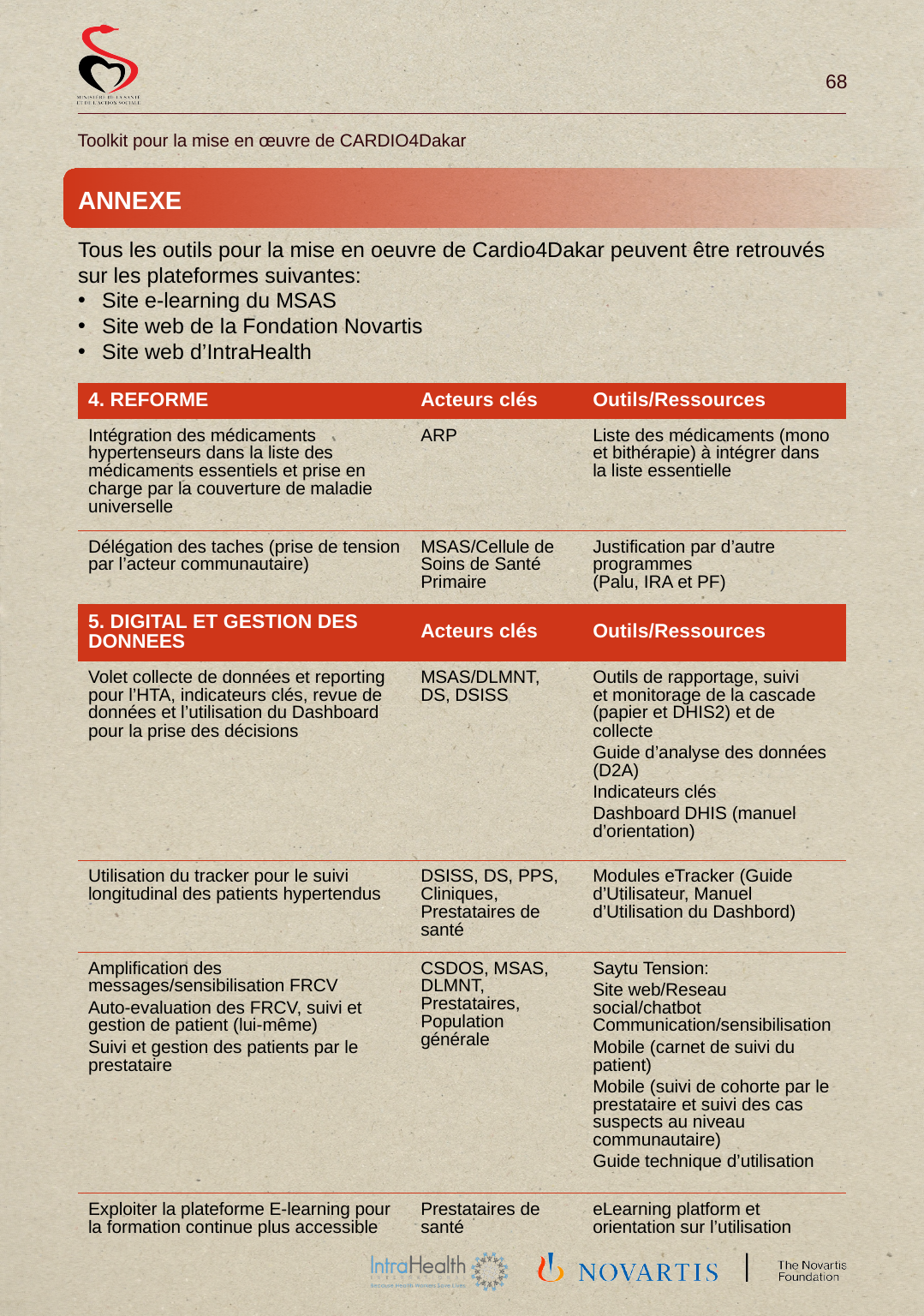

ANNEXE
Tous les outils pour la mise en oeuvre de Cardio4Dakar peuvent être retrouvés sur les plateformes suivantes:
Site e-learning du MSAS
Site web de la Fondation Novartis
Site web d’IntraHealth

| 4. REFORME | Acteurs clés | Outils/Ressources |
| --- | --- | --- |
| Intégration des médicaments hypertenseurs dans la liste des médicaments essentiels et prise en charge par la couverture de maladie universelle | ARP | Liste des médicaments (mono et bithérapie) à intégrer dans la liste essentielle |
| Délégation des taches (prise de tension par l’acteur communautaire) | MSAS/Cellule de Soins de Santé Primaire | Justification par d’autre programmes (Palu, IRA et PF) |
| 5. DIGITAL ET GESTION DES DONNEES | Acteurs clés | Outils/Ressources |
| Volet collecte de données et reporting pour l’HTA, indicateurs clés, revue de données et l’utilisation du Dashboard pour la prise des décisions | MSAS/DLMNT, DS, DSISS | Outils de rapportage, suivi et monitorage de la cascade (papier et DHIS2) et de collecte Guide d’analyse des données (D2A) Indicateurs clés Dashboard DHIS (manuel d’orientation) |
| Utilisation du tracker pour le suivi longitudinal des patients hypertendus | DSISS, DS, PPS, Cliniques, Prestataires de santé | Modules eTracker (Guide d’Utilisateur, Manuel d’Utilisation du Dashbord) |
| Amplification des messages/sensibilisation FRCV Auto-evaluation des FRCV, suivi et gestion de patient (lui-même) Suivi et gestion des patients par le prestataire | CSDOS, MSAS, DLMNT, Prestataires, Population générale | Saytu Tension: Site web/Reseau social/chatbot Communication/sensibilisation Mobile (carnet de suivi du patient) Mobile (suivi de cohorte par le prestataire et suivi des cas suspects au niveau communautaire) Guide technique d’utilisation |
| Exploiter la plateforme E-learning pour la formation continue plus accessible | Prestataires de santé | eLearning platform et orientation sur l’utilisation |